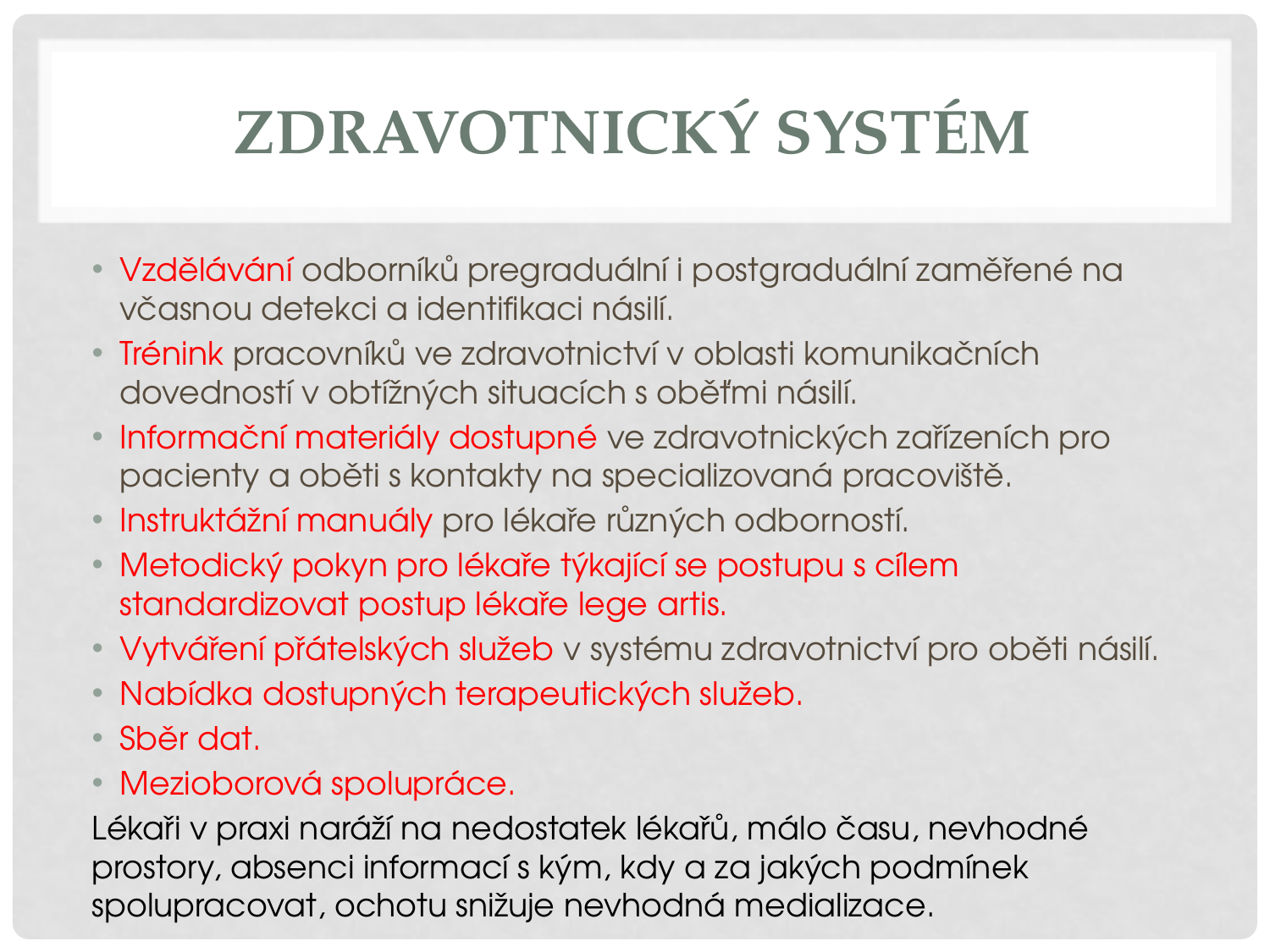

# ZDRAVOTNICKÝ SYSTÉM
Vzdělávání odborníků pregraduální i postgraduální zaměřené na včasnou detekci a identifikaci násilí.
Trénink pracovníků ve zdravotnictví v oblasti komunikačních dovedností v obtížných situacích s oběťmi násilí.
Informační materiály dostupné ve zdravotnických zařízeních pro pacienty a oběti s kontakty na specializovaná pracoviště.
Instruktážní manuály pro lékaře různých odborností.
Metodický pokyn pro lékaře týkající se postupu s cílem standardizovat postup lékaře lege artis.
Vytváření přátelských služeb v systému zdravotnictví pro oběti násilí.
Nabídka dostupných terapeutických služeb.
Sběr dat.
Mezioborová spolupráce.
Lékaři v praxi naráží na nedostatek lékařů, málo času, nevhodné prostory, absenci informací s kým, kdy a za jakých podmínek spolupracovat, ochotu snižuje nevhodná medializace.